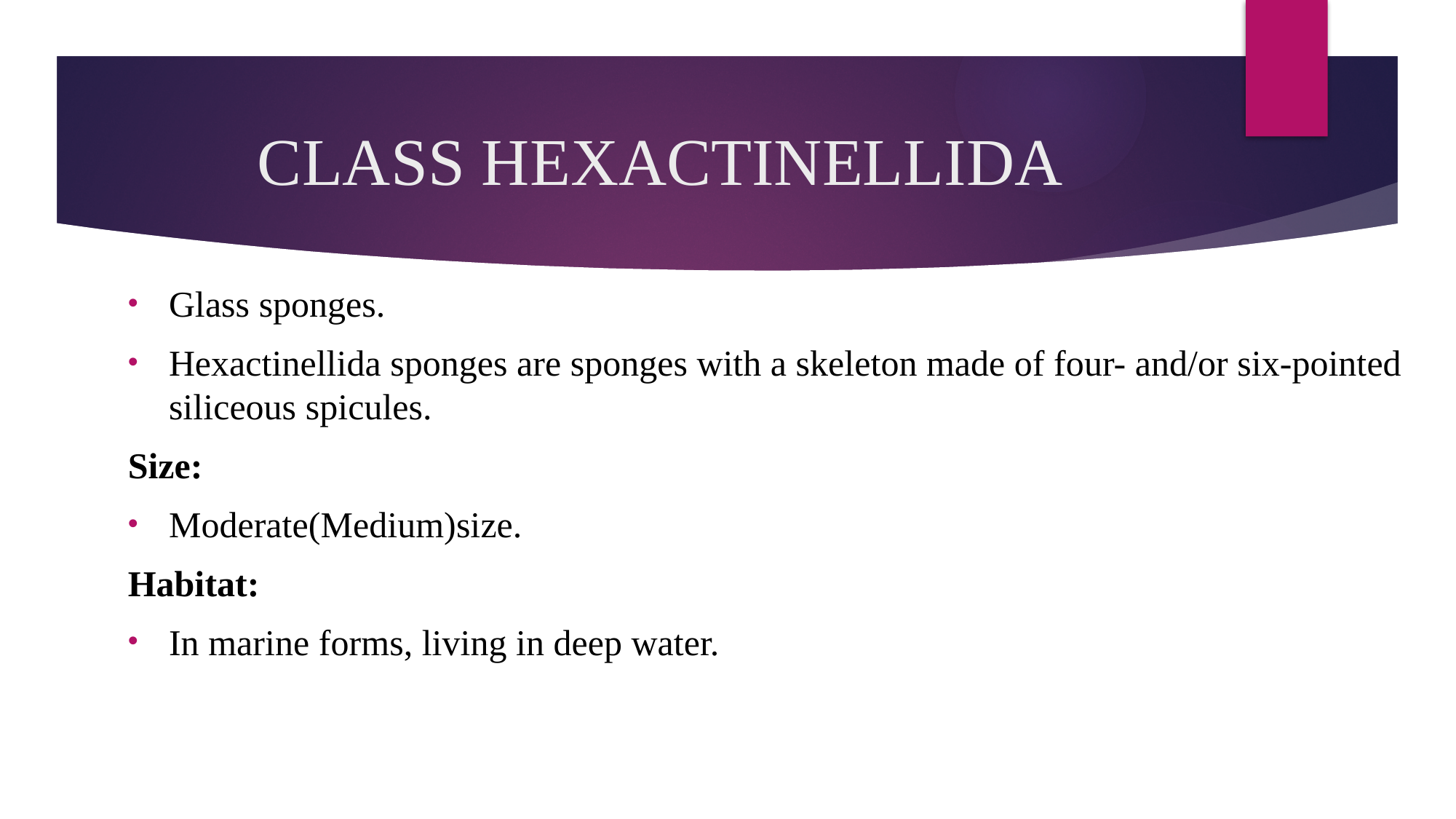

# CLASS HEXACTINELLIDA
Glass sponges.
Hexactinellida sponges are sponges with a skeleton made of four- and/or six-pointed siliceous spicules.
Size:
Moderate(Medium)size.
Habitat:
In marine forms, living in deep water.